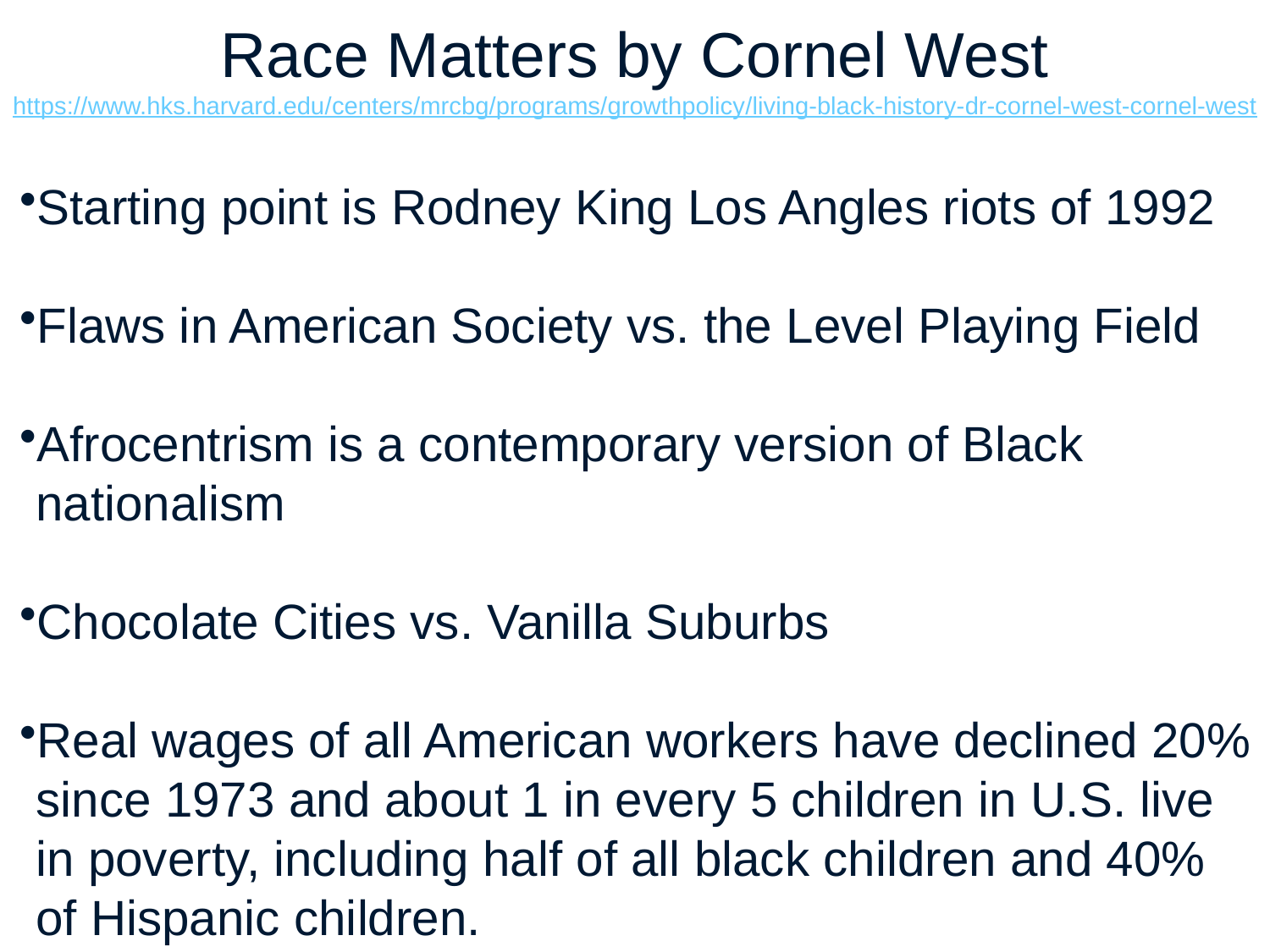

Race Matters by Cornel West
https://www.hks.harvard.edu/centers/mrcbg/programs/growthpolicy/living-black-history-dr-cornel-west-cornel-west
Starting point is Rodney King Los Angles riots of 1992

Flaws in American Society vs. the Level Playing Field

Afrocentrism is a contemporary version of Black nationalism

Chocolate Cities vs. Vanilla Suburbs

Real wages of all American workers have declined 20% since 1973 and about 1 in every 5 children in U.S. live in poverty, including half of all black children and 40% of Hispanic children.
3